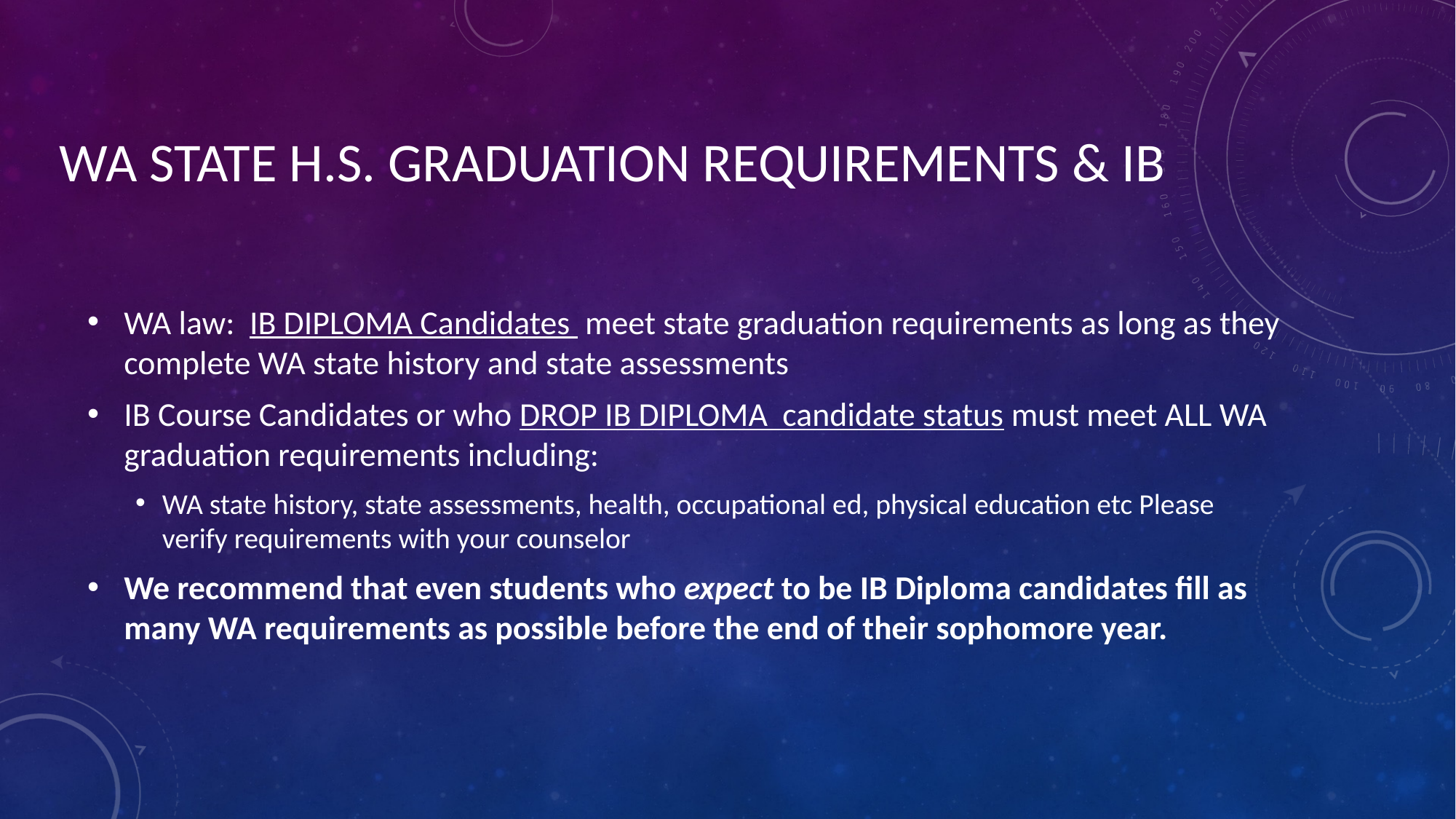

# WA state H.S. Graduation requirements & IB
WA law:  IB DIPLOMA Candidates  meet state graduation requirements as long as they complete WA state history and state assessments
IB Course Candidates or who DROP IB DIPLOMA  candidate status must meet ALL WA graduation requirements including:
WA state history, state assessments, health, occupational ed, physical education etc Please verify requirements with your counselor
We recommend that even students who expect to be IB Diploma candidates fill as many WA requirements as possible before the end of their sophomore year.